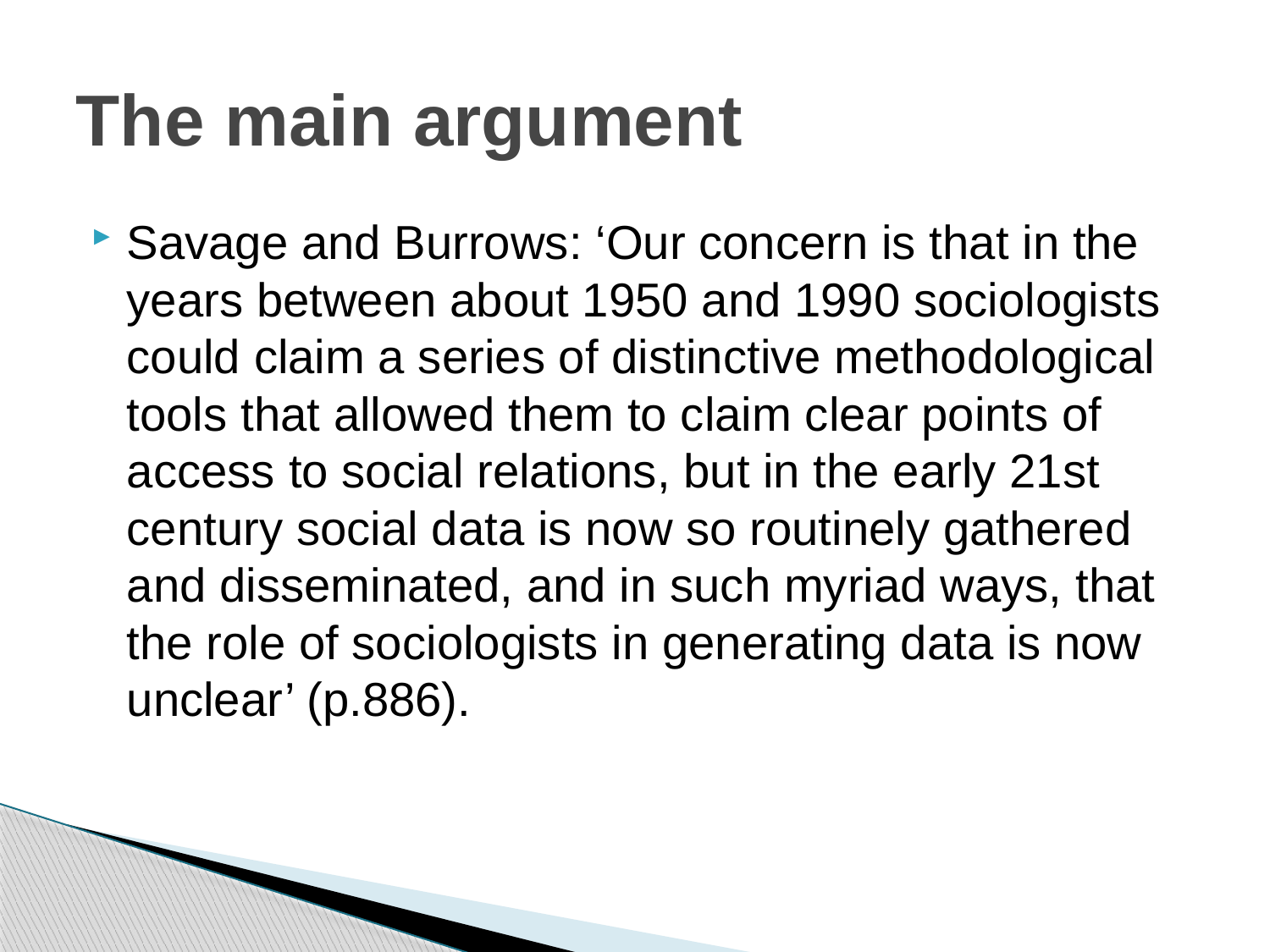

# The main argument
Savage and Burrows: ‘Our concern is that in the years between about 1950 and 1990 sociologists could claim a series of distinctive methodological tools that allowed them to claim clear points of access to social relations, but in the early 21st century social data is now so routinely gathered and disseminated, and in such myriad ways, that the role of sociologists in generating data is now unclear’ (p.886).